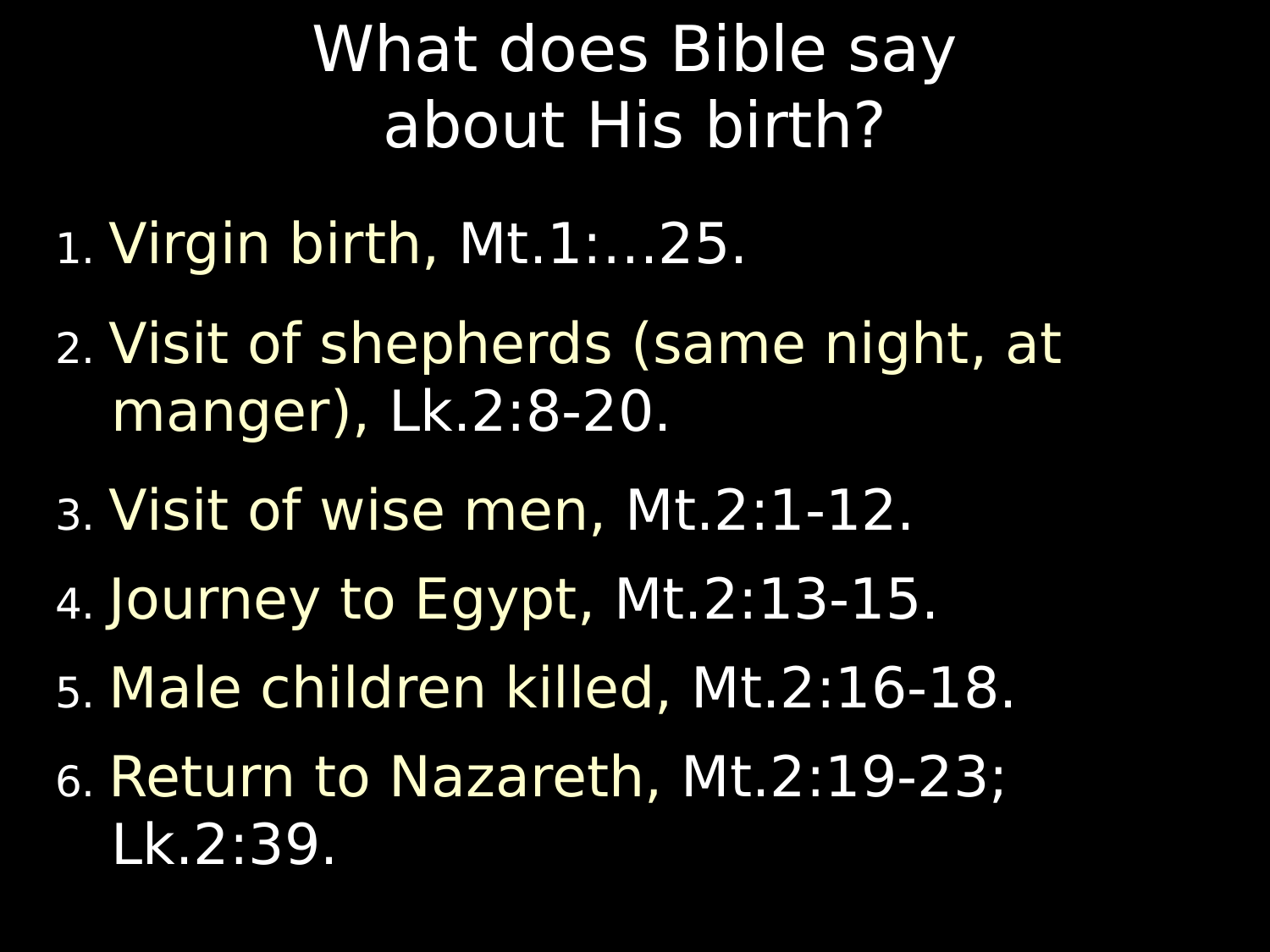

# What does Bible say about His birth?
1. Virgin birth, Mt.1:…25.
2. Visit of shepherds (same night, at manger), Lk.2:8-20.
3. Visit of wise men, Mt.2:1-12.
4. Journey to Egypt, Mt.2:13-15.
5. Male children killed, Mt.2:16-18.
6. Return to Nazareth, Mt.2:19-23; Lk.2:39.